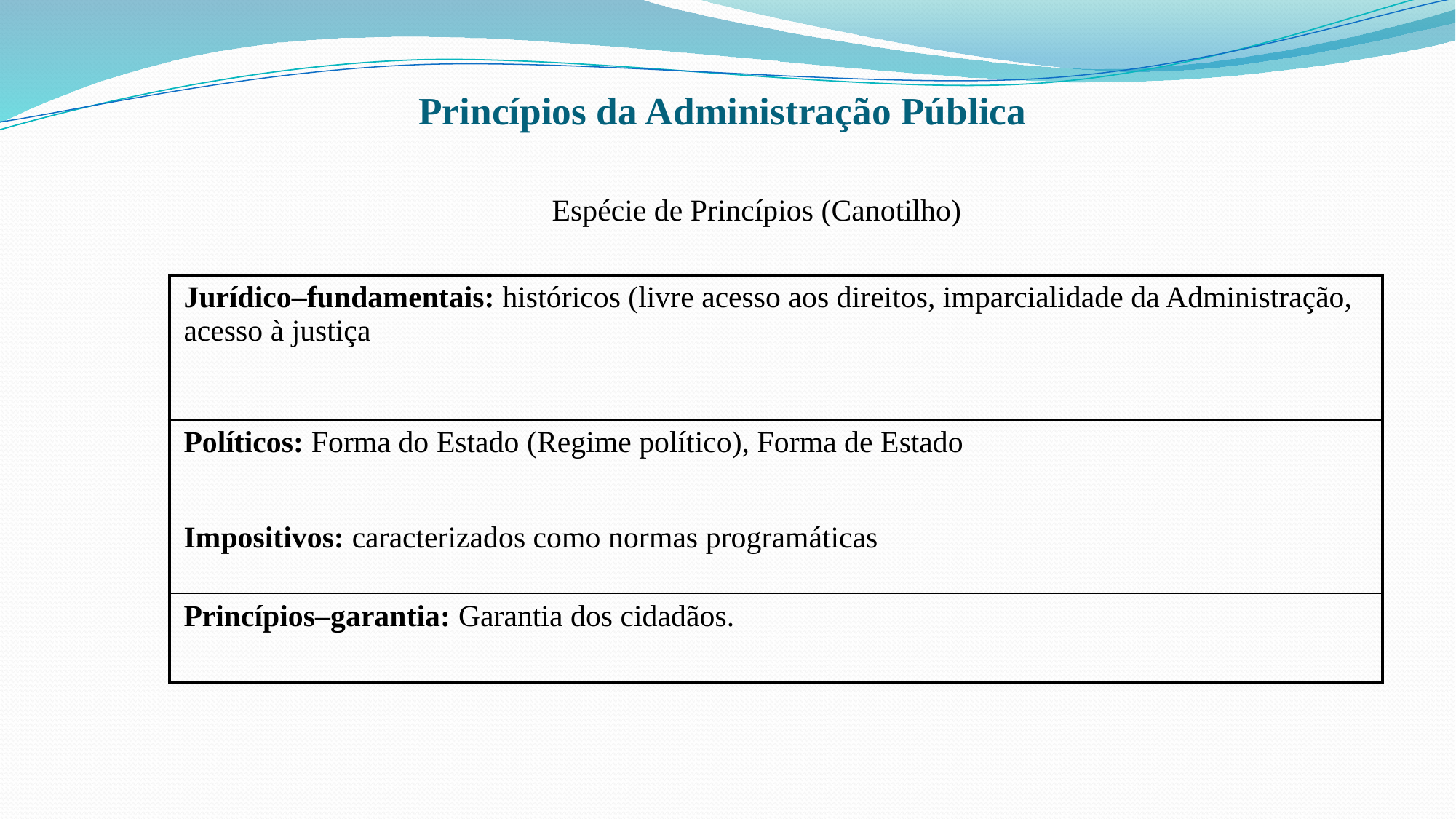

# Princípios da Administração Pública
Espécie de Princípios (Canotilho)
| Jurídico–fundamentais: históricos (livre acesso aos direitos, imparcialidade da Administração, acesso à justiça |
| --- |
| Políticos: Forma do Estado (Regime político), Forma de Estado |
| Impositivos: caracterizados como normas programáticas |
| Princípios–garantia: Garantia dos cidadãos. |